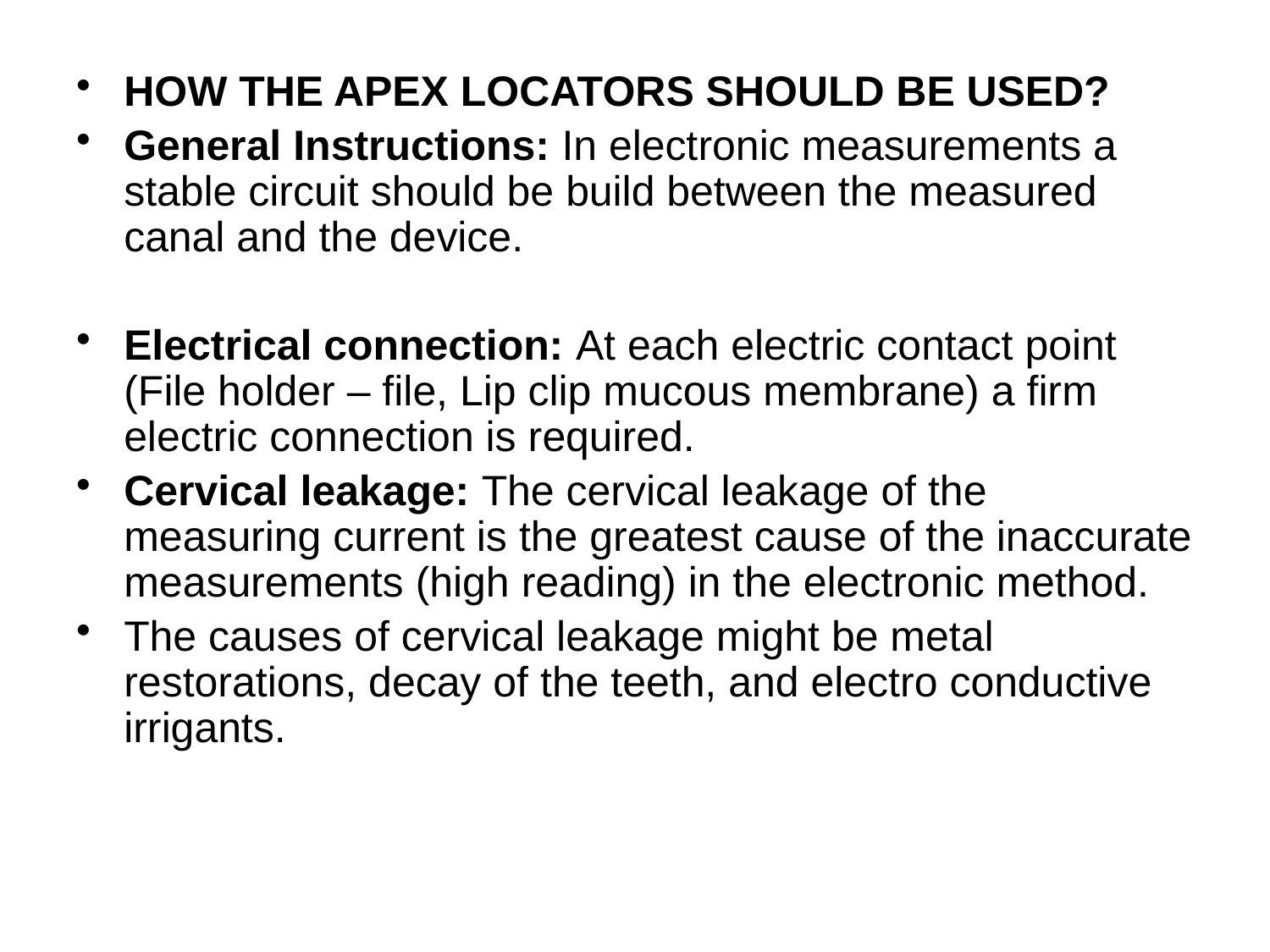

HOW THE APEX LOCATORS SHOULD BE USED?
General Instructions: In electronic measurements a stable circuit should be build between the measured canal and the device.

Electrical connection: At each electric contact point (File holder – file, Lip clip mucous membrane) a firm electric connection is required.
Cervical leakage: The cervical leakage of the measuring current is the greatest cause of the inaccurate measurements (high reading) in the electronic method.
The causes of cervical leakage might be metal restorations, decay of the teeth, and electro conductive irrigants.